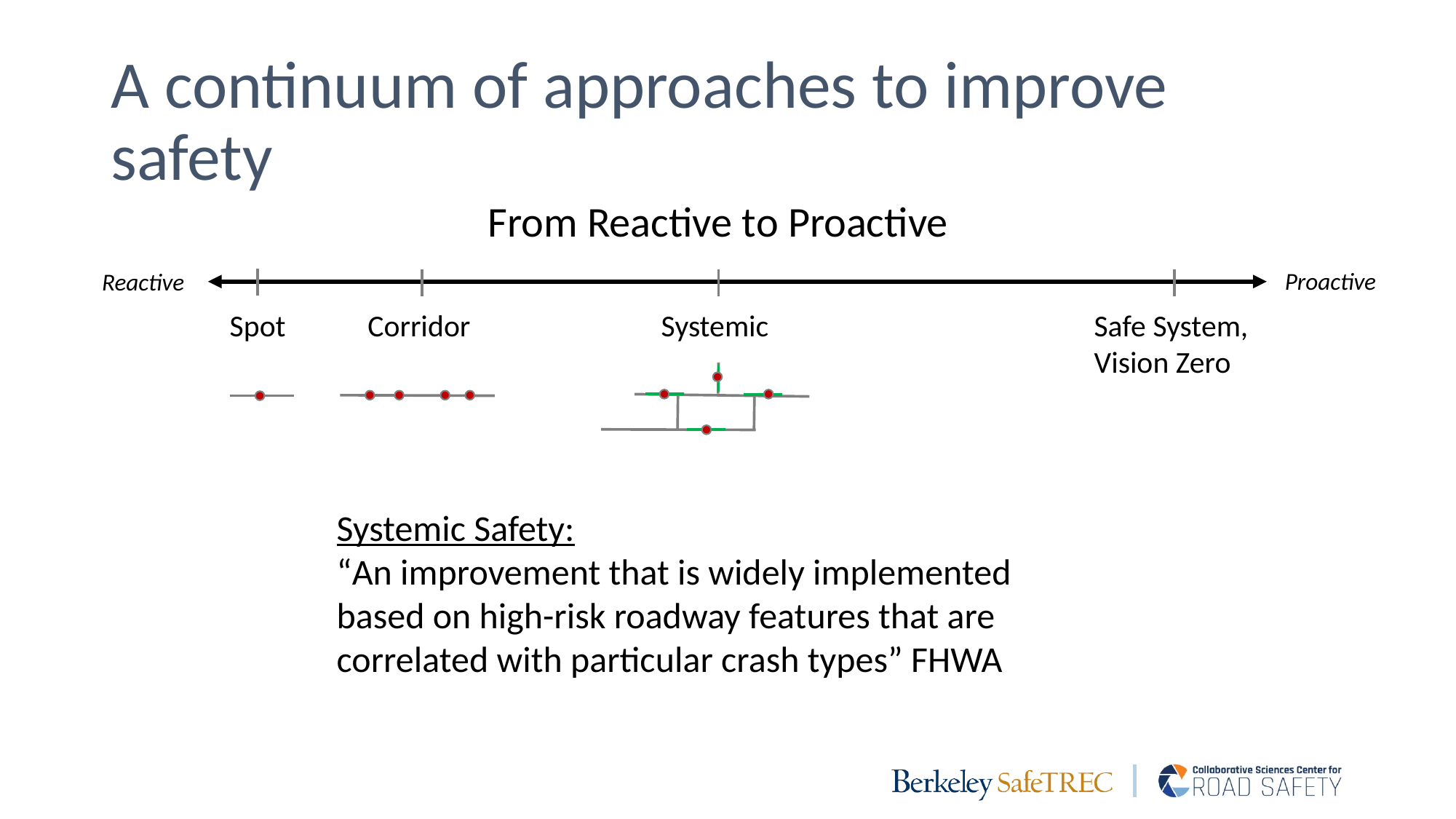

# A continuum of approaches to improve safety
From Reactive to Proactive
Proactive
Reactive
Spot
Corridor
Systemic
Safe System, Vision Zero

Systemic Safety:
“An improvement that is widely implemented based on high-risk roadway features that are correlated with particular crash types” FHWA